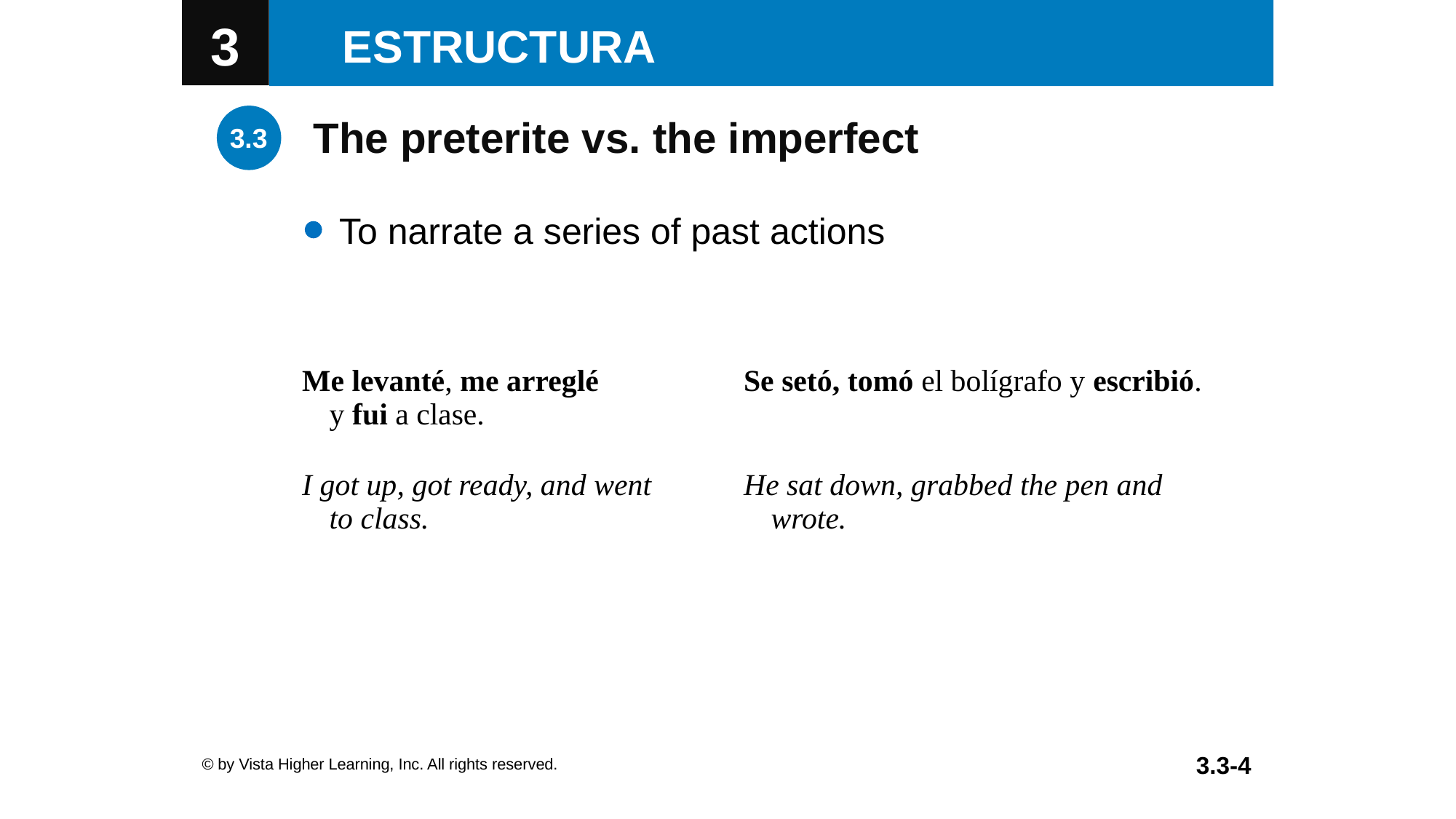

The preterite vs. the imperfect
To narrate a series of past actions

| Me levanté, me arreglé y fui a clase. | Se setó, tomó el bolígrafo y escribió. |
| --- | --- |
| I got up, got ready, and went to class. | He sat down, grabbed the pen and wrote. |
© by Vista Higher Learning, Inc. All rights reserved.
3.3-4